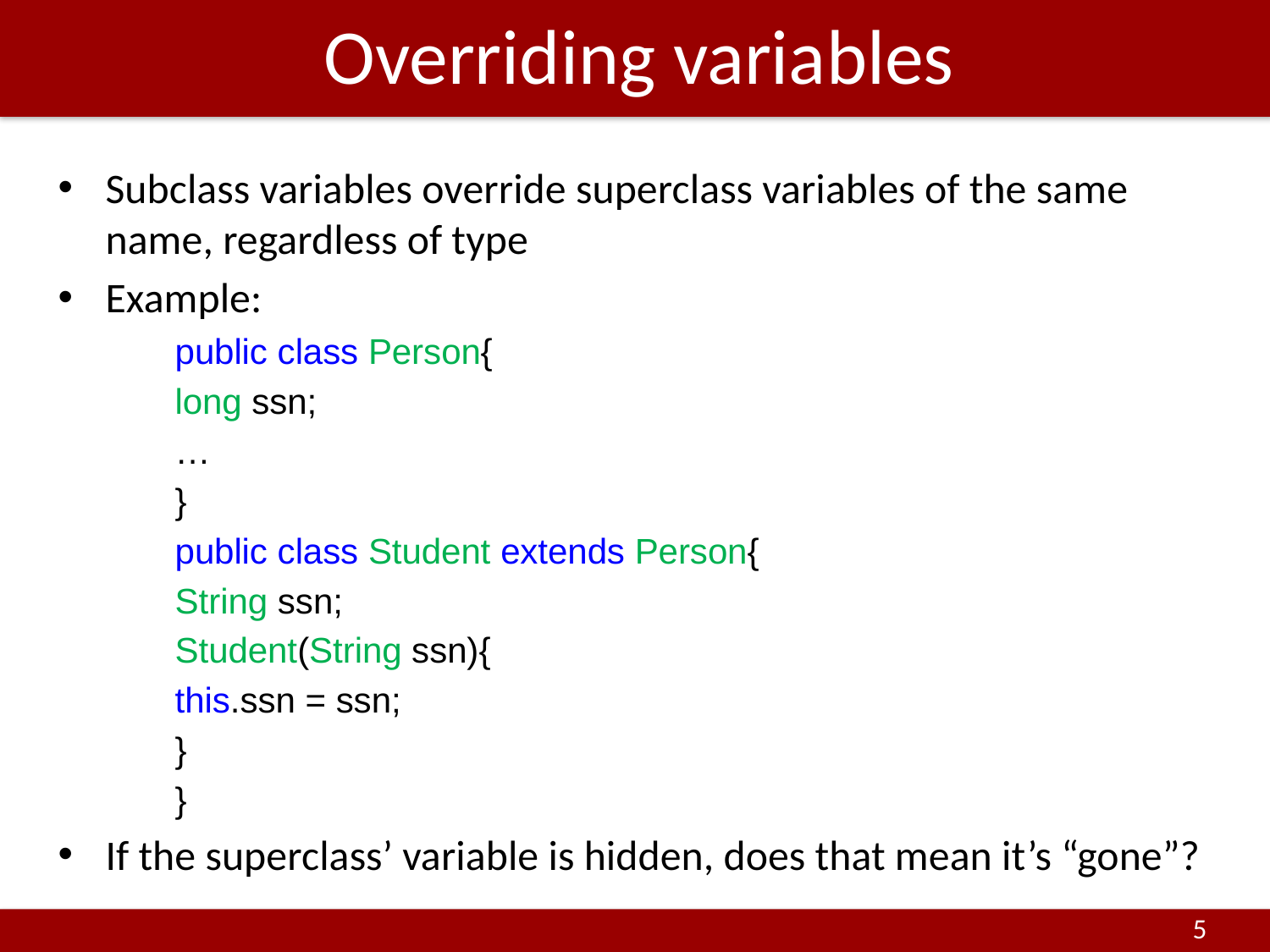

# Overriding variables
Subclass variables override superclass variables of the same name, regardless of type
Example:
	public class Person{
		long ssn;
		…
	}
	public class Student extends Person{
		String ssn;
		Student(String ssn){
			this.ssn = ssn;
		}
	}
If the superclass’ variable is hidden, does that mean it’s “gone”?